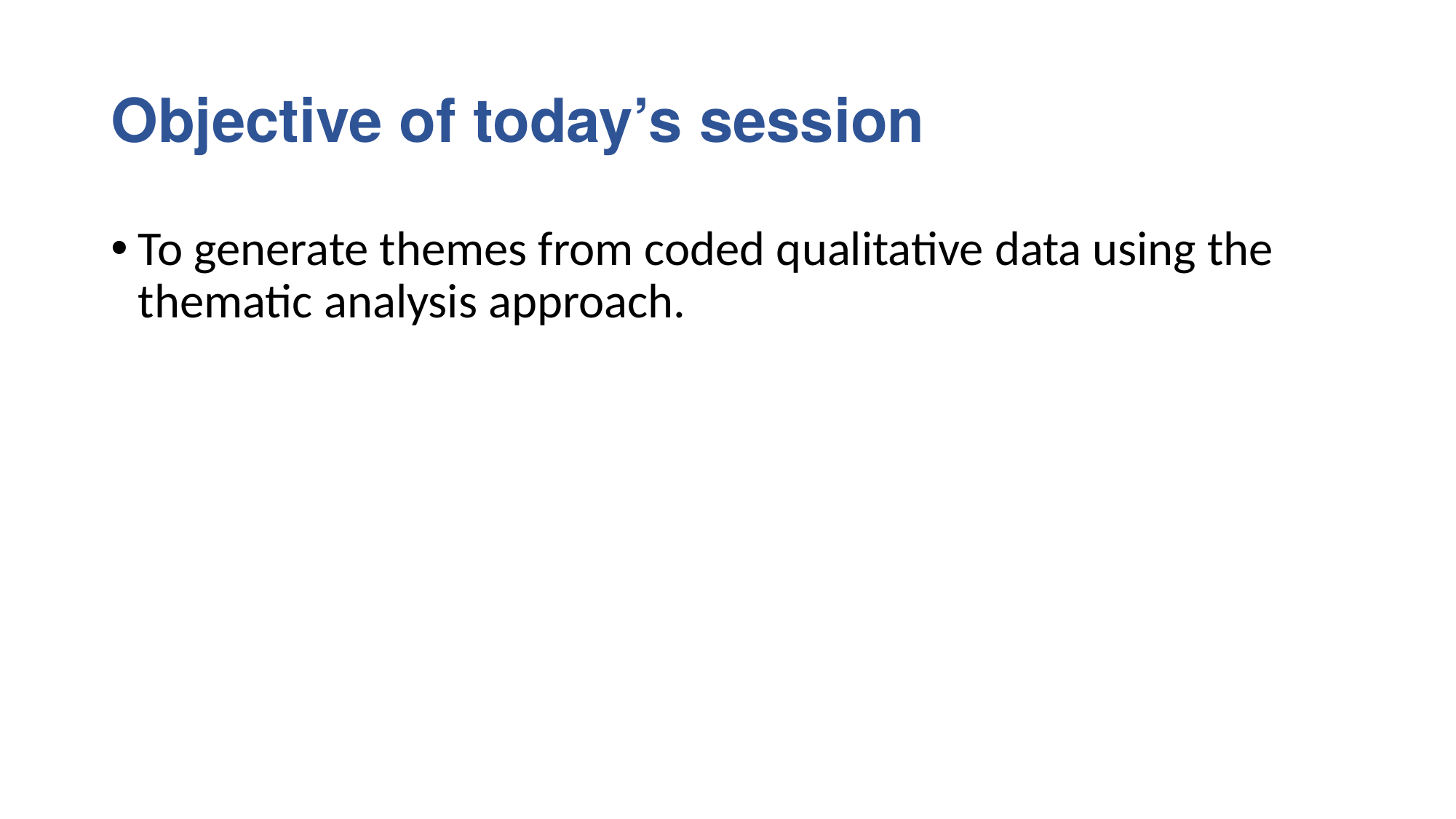

# Objective of today’s session
To generate themes from coded qualitative data using the thematic analysis approach.